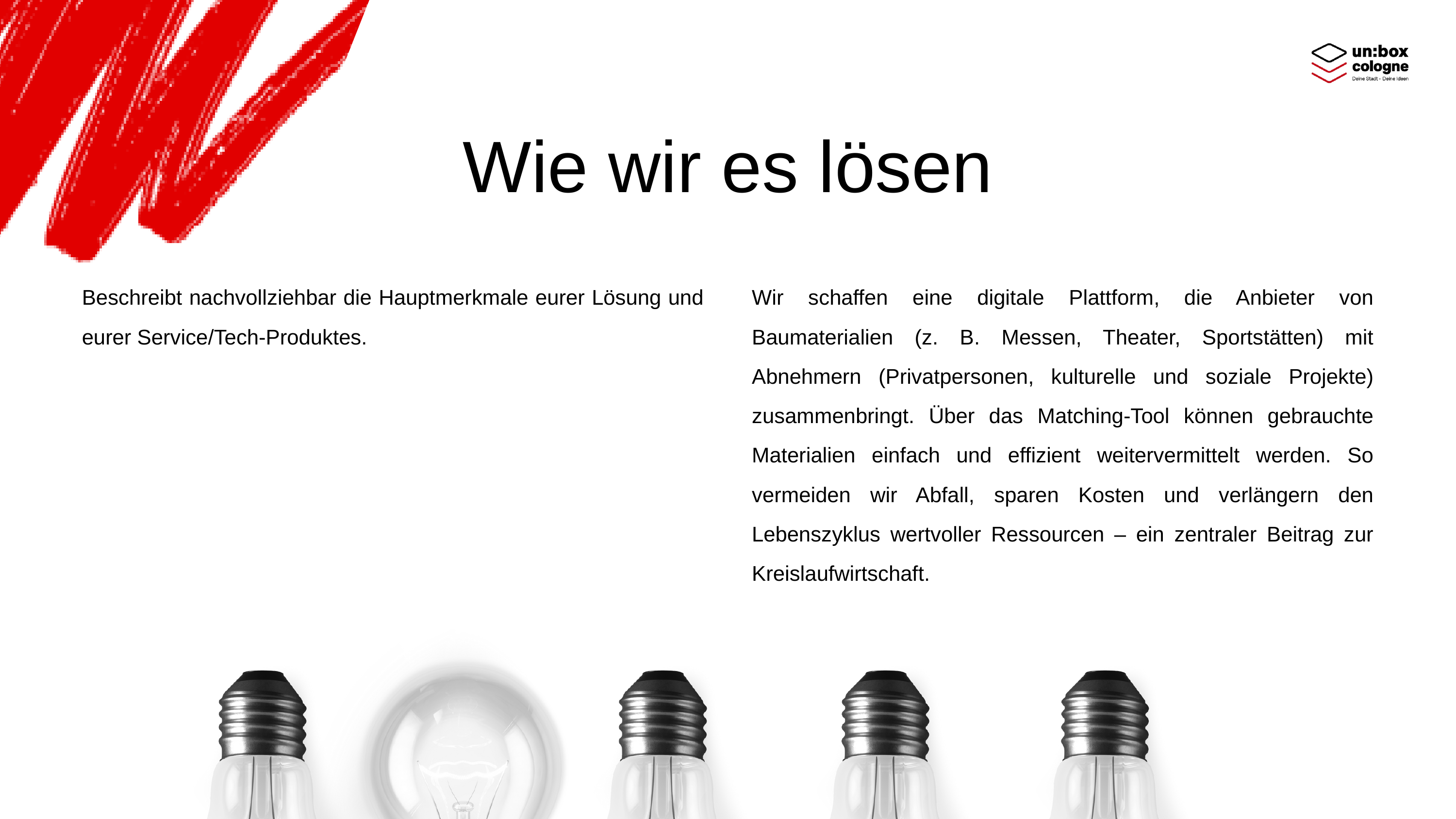

Wie wir es lösen
Beschreibt nachvollziehbar die Hauptmerkmale eurer Lösung und eurer Service/Tech-Produktes.
Wir schaffen eine digitale Plattform, die Anbieter von Baumaterialien (z. B. Messen, Theater, Sportstätten) mit Abnehmern (Privatpersonen, kulturelle und soziale Projekte) zusammenbringt. Über das Matching-Tool können gebrauchte Materialien einfach und effizient weitervermittelt werden. So vermeiden wir Abfall, sparen Kosten und verlängern den Lebenszyklus wertvoller Ressourcen – ein zentraler Beitrag zur Kreislaufwirtschaft.